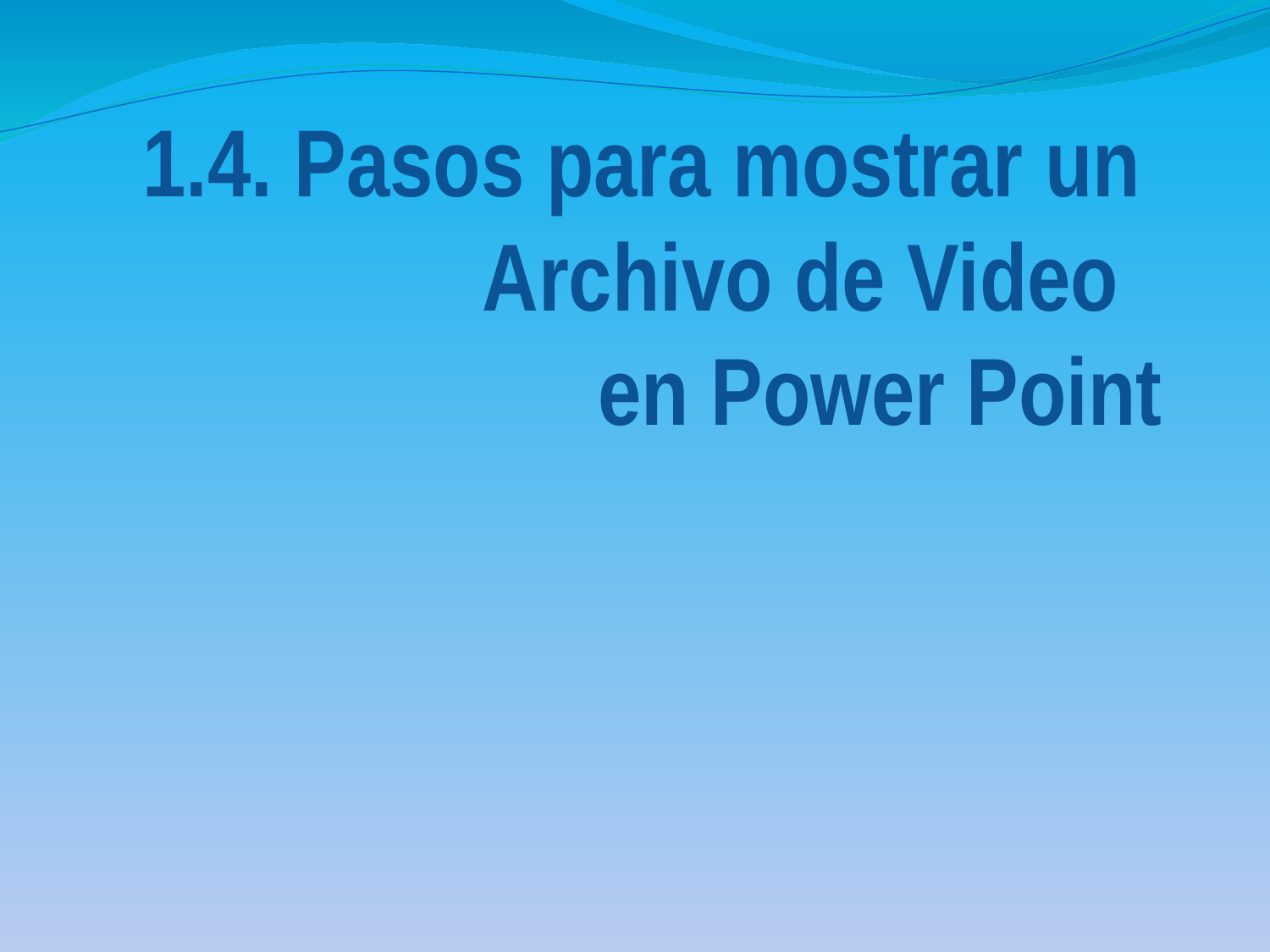

# 1.4. Pasos para mostrar un Archivo de Video en Power Point